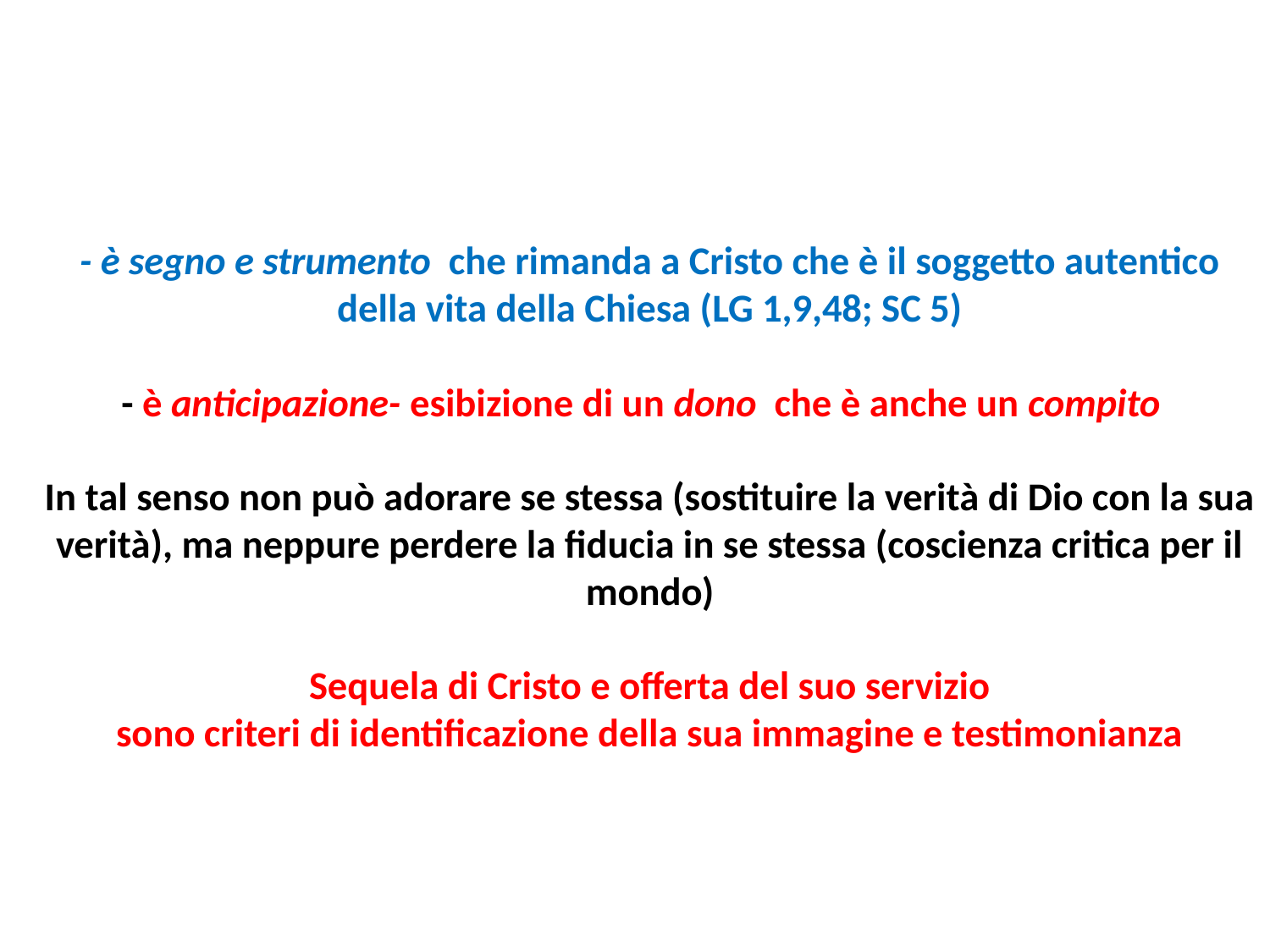

# - è segno e strumento  che rimanda a Cristo che è il soggetto autentico della vita della Chiesa (LG 1,9,48; SC 5) - è anticipazione- esibizione di un dono  che è anche un compito In tal senso non può adorare se stessa (sostituire la verità di Dio con la sua verità), ma neppure perdere la fiducia in se stessa (coscienza critica per il mondo) Sequela di Cristo e offerta del suo servizio sono criteri di identificazione della sua immagine e testimonianza